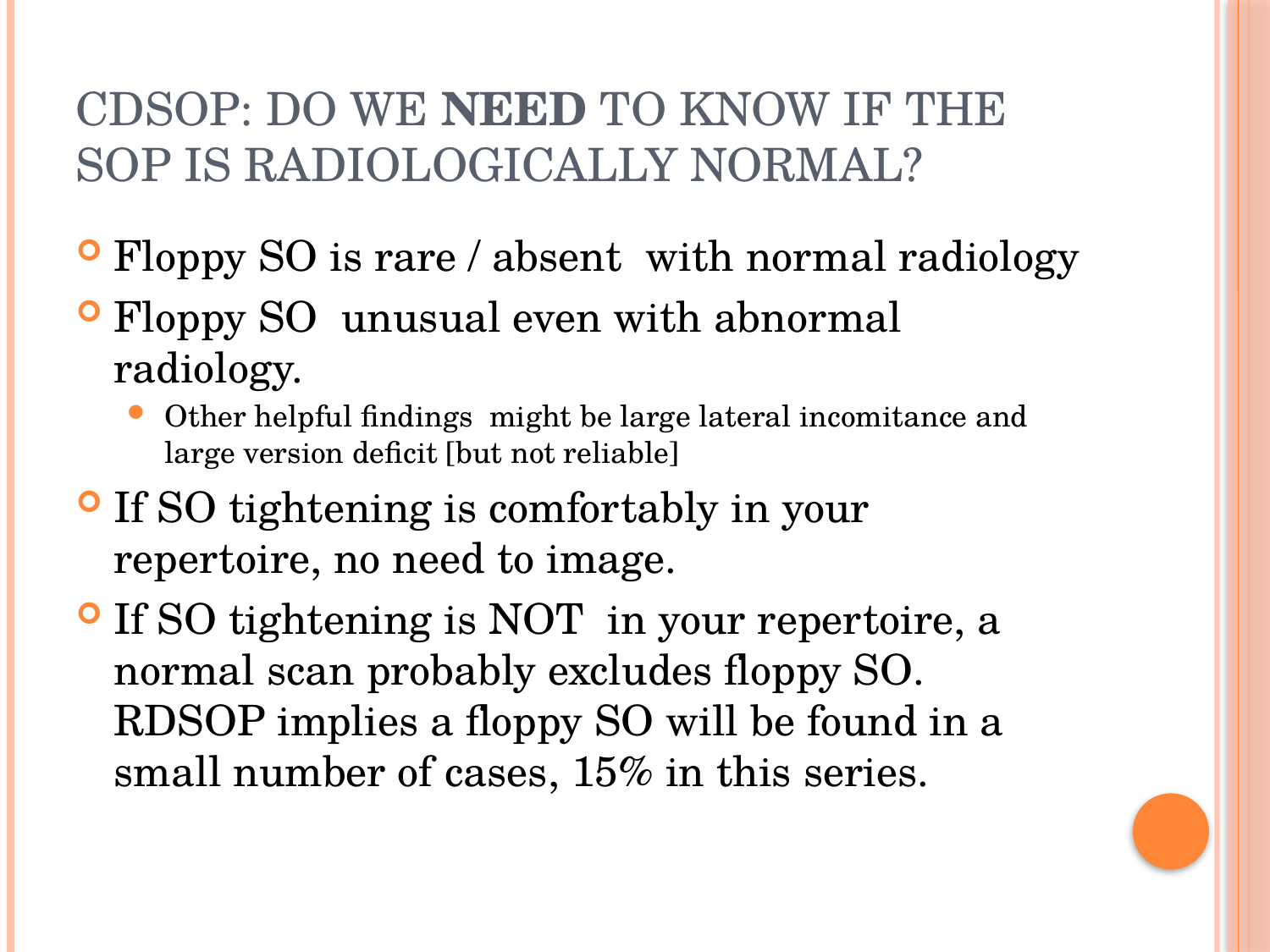

# CDSOP: Do we need to know if the SOP is radiologically normal?
Floppy SO is rare / absent  with normal radiology
Floppy SO  unusual even with abnormal radiology.
Other helpful findings  might be large lateral incomitance and large version deficit [but not reliable]
If SO tightening is comfortably in your repertoire, no need to image.
If SO tightening is NOT  in your repertoire, a normal scan probably excludes floppy SO. RDSOP implies a floppy SO will be found in a small number of cases, 15% in this series.